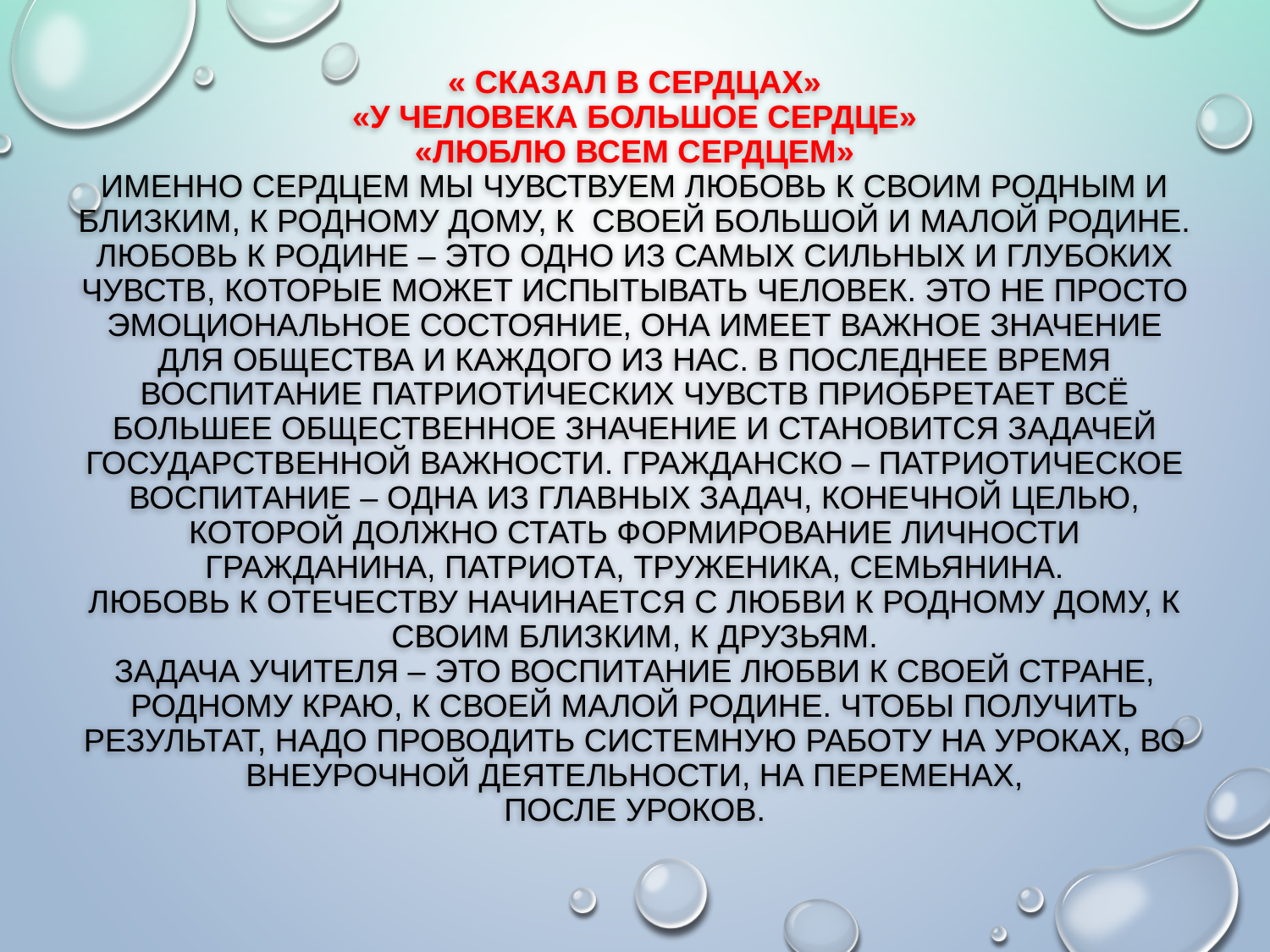

# « сказал в сердцах» «у человека большое сердце» «люблю всем сердцем» Именно сердцем мы чувствуем любовь к своим родным и близким, к родному дому, к  своей большой и малой Родине. Любовь к Родине – это одно из самых сильных и глубоких чувств, которые может испытывать человек. Это не просто эмоциональное состояние, она имеет важное значение для общества и каждого из нас. В последнее время воспитание патриотических чувств приобретает всё большее общественное значение и становится задачей государственной важности. Гражданско – патриотическое воспитание – одна из главных задач, конечной целью, которой должно стать формирование личности гражданина, патриота, труженика, семьянина. Любовь к Отечеству начинается с любви к родному дому, к своим близким, к друзьям. Задача учителя – это воспитание любви к своей стране, родному краю, к своей малой родине. Чтобы получить результат, надо проводить системную работу на уроках, во внеурочной деятельности, на переменах, после уроков.